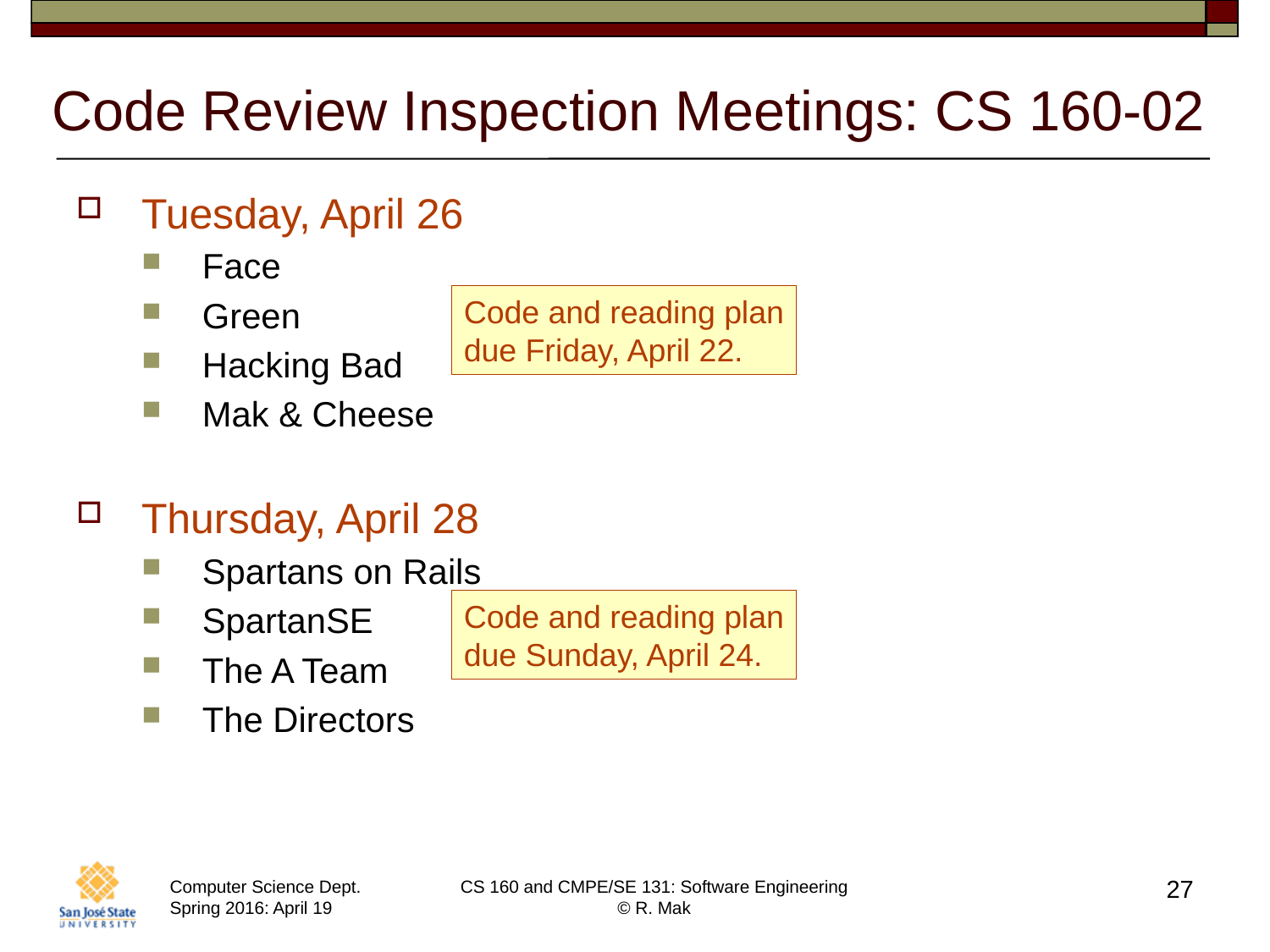

# Code Review Inspection Meetings: CS 160-02
Tuesday, April 26
Face
Green
Hacking Bad
Mak & Cheese

Thursday, April 28
Spartans on Rails
SpartanSE
The A Team
The Directors
Code and reading plan
due Friday, April 22.
Code and reading plan
due Sunday, April 24.
27